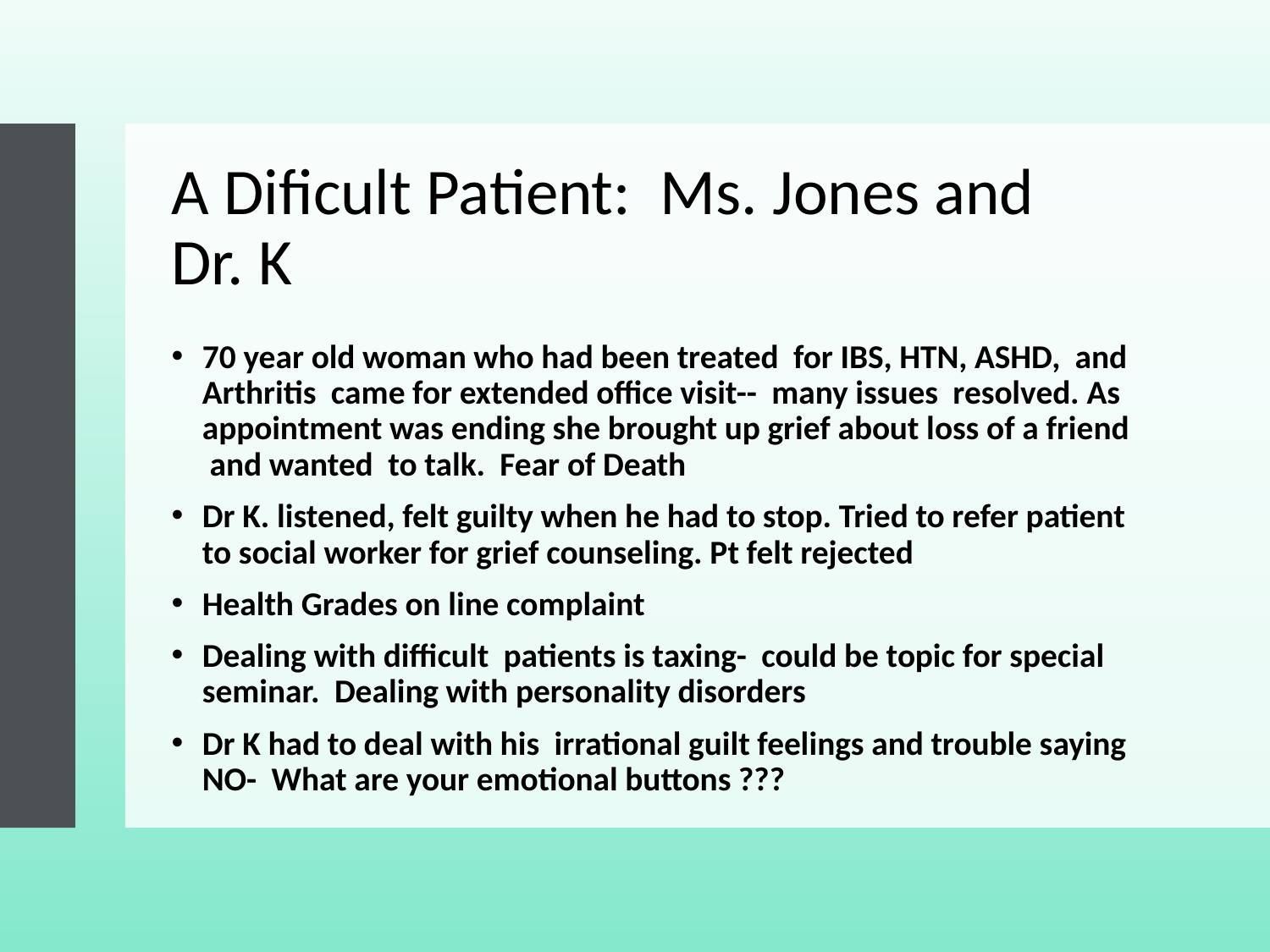

# A Dificult Patient:  Ms. Jones and Dr. K
70 year old woman who had been treated  for IBS, HTN, ASHD,  and Arthritis  came for extended office visit--  many issues  resolved. As appointment was ending she brought up grief about loss of a friend  and wanted  to talk.  Fear of Death
Dr K. listened, felt guilty when he had to stop. Tried to refer patient to social worker for grief counseling. Pt felt rejected
Health Grades on line complaint
Dealing with difficult  patients is taxing-  could be topic for special seminar.  Dealing with personality disorders
Dr K had to deal with his  irrational guilt feelings and trouble saying NO-  What are your emotional buttons ???